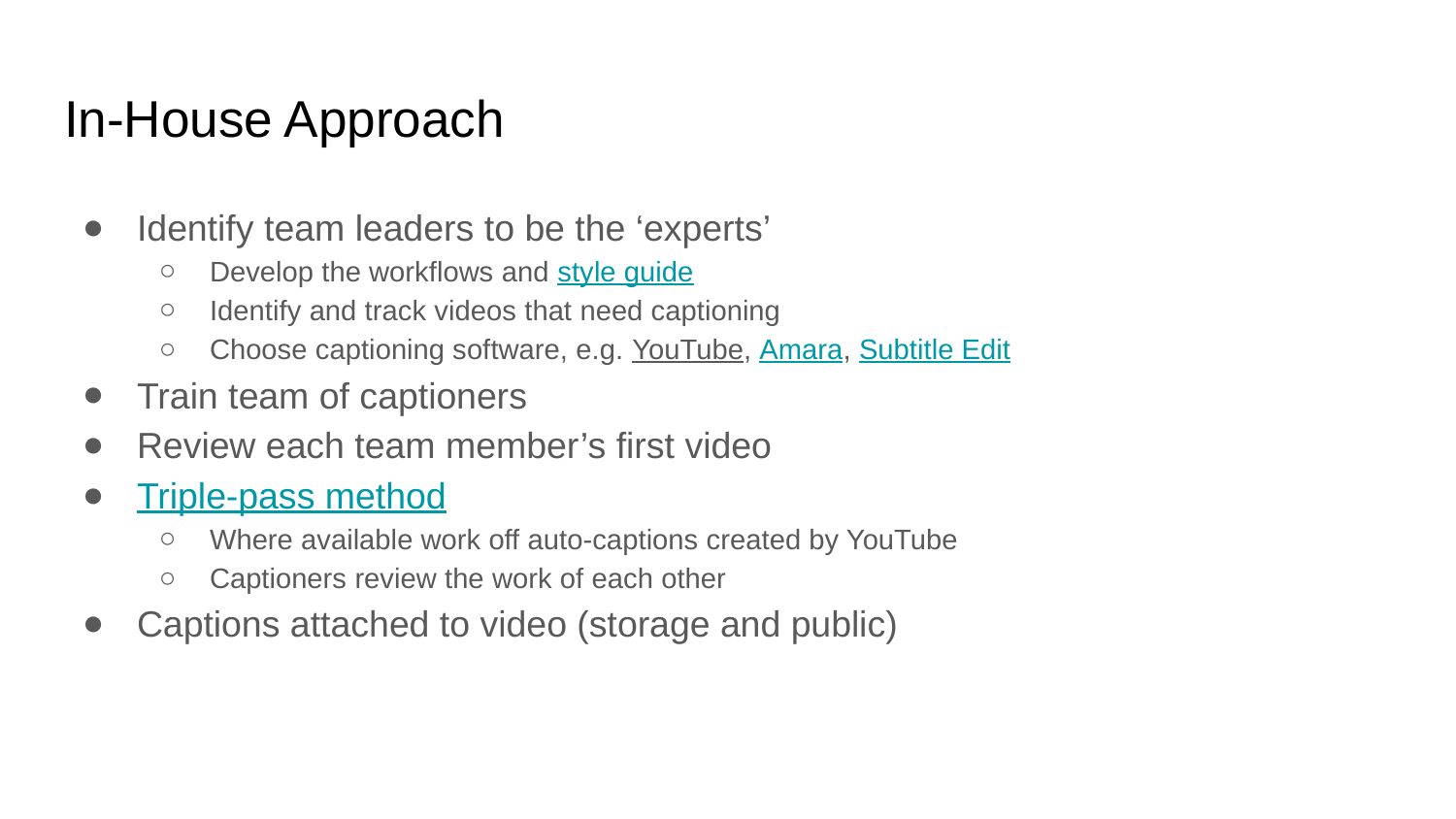

# In-House Approach
Identify team leaders to be the ‘experts’
Develop the workflows and style guide
Identify and track videos that need captioning
Choose captioning software, e.g. YouTube, Amara, Subtitle Edit
Train team of captioners
Review each team member’s first video
Triple-pass method
Where available work off auto-captions created by YouTube
Captioners review the work of each other
Captions attached to video (storage and public)